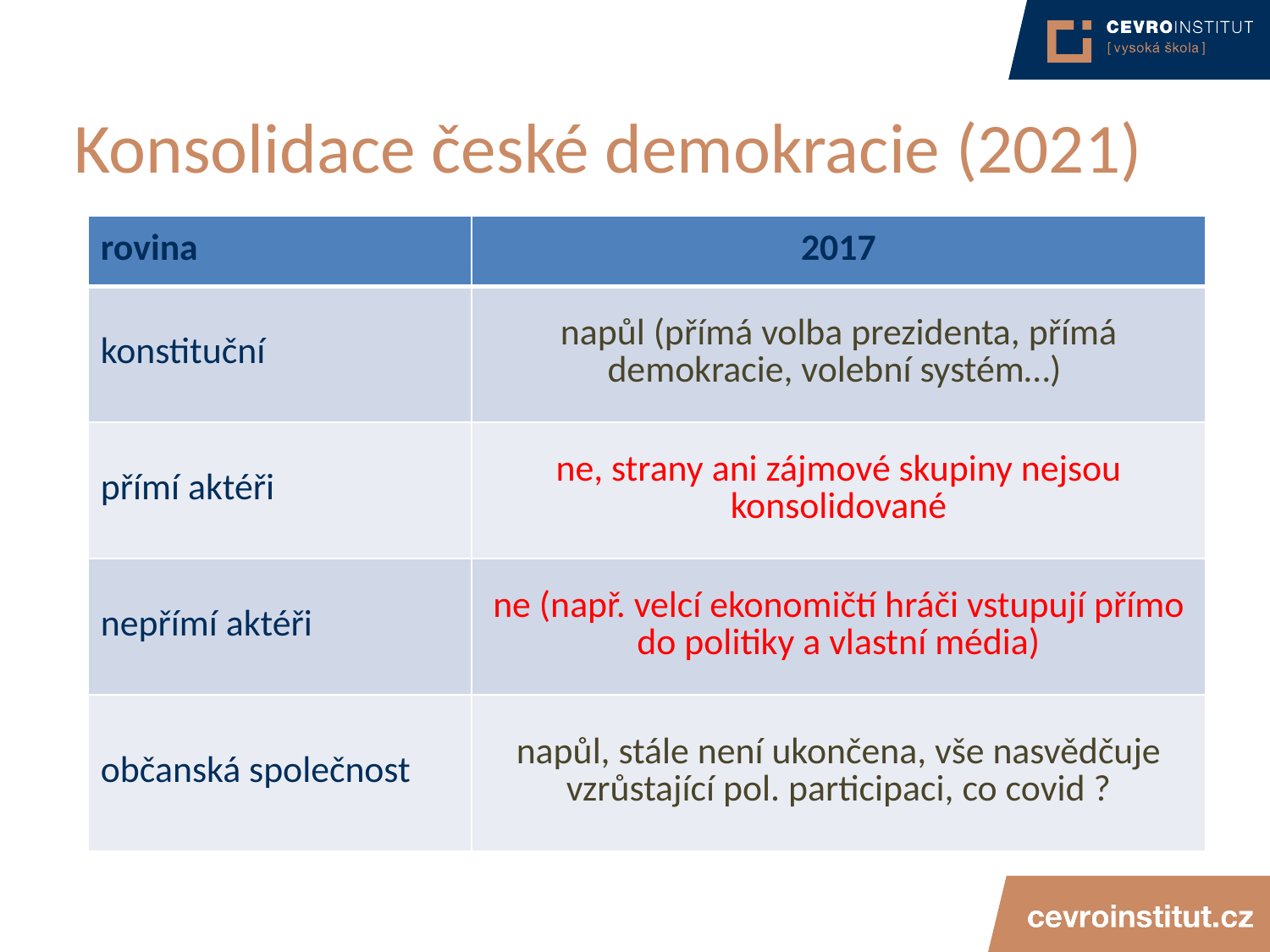

# Konsolidace české demokracie (2021)
| rovina | 2017 |
| --- | --- |
| konstituční | napůl (přímá volba prezidenta, přímá demokracie, volební systém…) |
| přímí aktéři | ne, strany ani zájmové skupiny nejsou konsolidované |
| nepřímí aktéři | ne (např. velcí ekonomičtí hráči vstupují přímo do politiky a vlastní média) |
| občanská společnost | napůl, stále není ukončena, vše nasvědčuje vzrůstající pol. participaci, co covid ? |